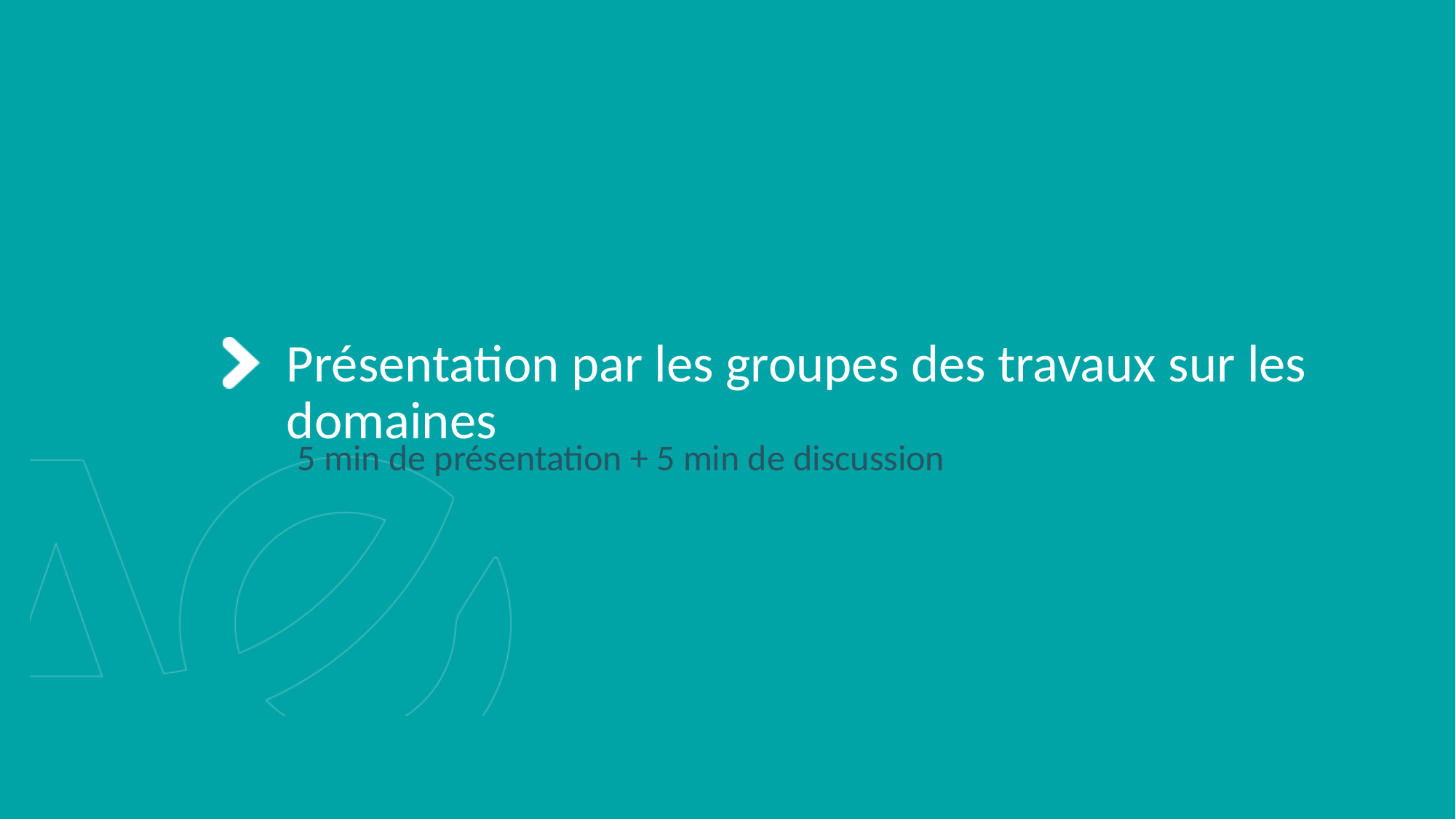

# Présentation par les groupes des travaux sur les domaines
5 min de présentation + 5 min de discussion